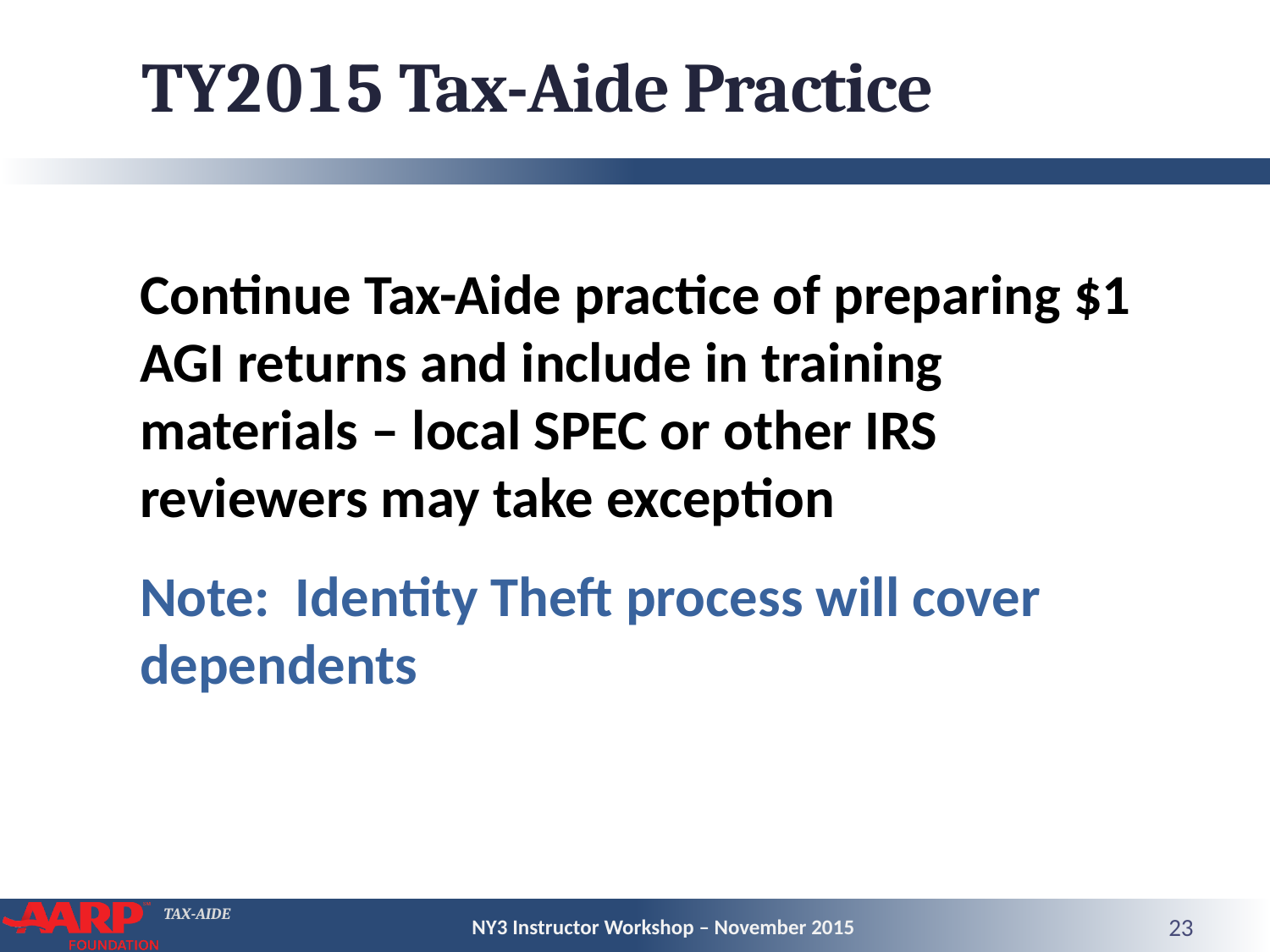

# TY2015 Tax-Aide Practice
Continue Tax-Aide practice of preparing $1 AGI returns and include in training materials – local SPEC or other IRS reviewers may take exception
Note:  Identity Theft process will cover dependents
NY3 Instructor Workshop – November 2015
23